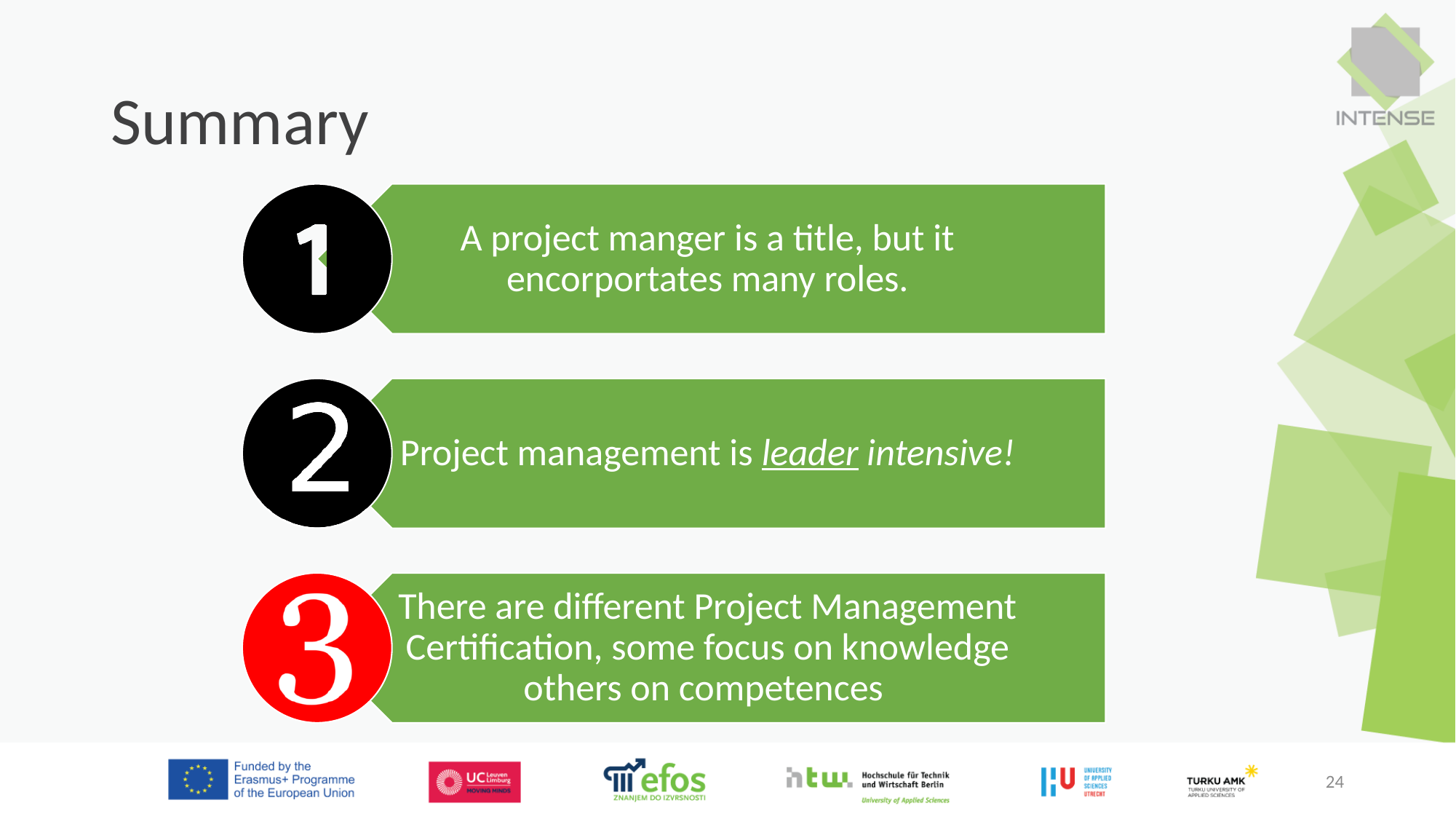

# Summary
A project manger is a title, but it encorportates many roles.
Project management is leader intensive!
There are different Project Management Certification, some focus on knowledge others on competences
24